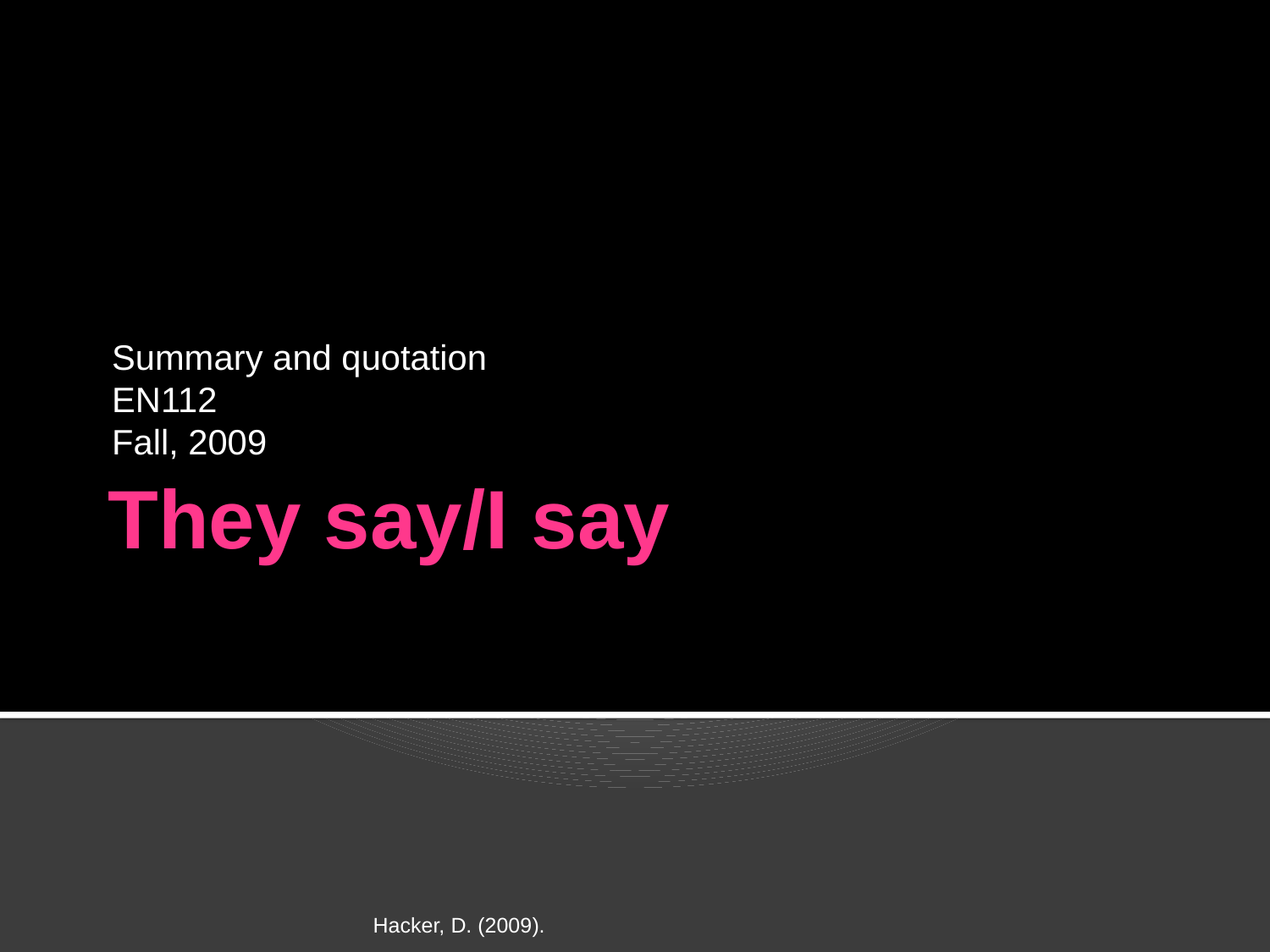

Summary and quotation
EN112
Fall, 2009
# They say/I say
Hacker, D. (2009).